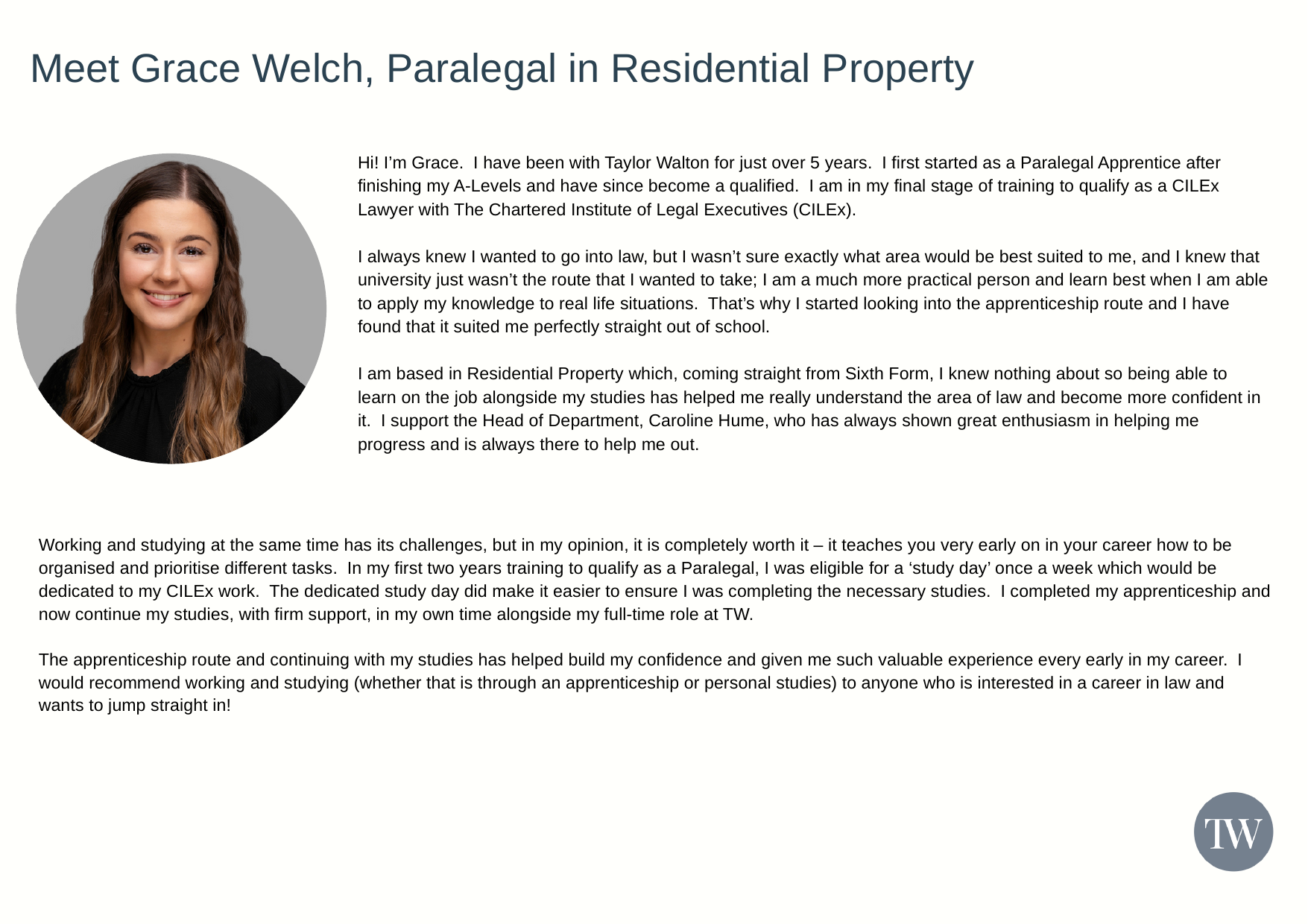

Meet Grace Welch, Paralegal in Residential Property
Hi! I’m Grace.  I have been with Taylor Walton for just over 5 years.  I first started as a Paralegal Apprentice after finishing my A-Levels and have since become a qualified.  I am in my final stage of training to qualify as a CILEx Lawyer with The Chartered Institute of Legal Executives (CILEx).

I always knew I wanted to go into law, but I wasn’t sure exactly what area would be best suited to me, and I knew that university just wasn’t the route that I wanted to take; I am a much more practical person and learn best when I am able to apply my knowledge to real life situations.  That’s why I started looking into the apprenticeship route and I have found that it suited me perfectly straight out of school.

I am based in Residential Property which, coming straight from Sixth Form, I knew nothing about so being able to learn on the job alongside my studies has helped me really understand the area of law and become more confident in it.  I support the Head of Department, Caroline Hume, who has always shown great enthusiasm in helping me progress and is always there to help me out.

Working and studying at the same time has its challenges, but in my opinion, it is completely worth it – it teaches you very early on in your career how to be organised and prioritise different tasks.  In my first two years training to qualify as a Paralegal, I was eligible for a ‘study day’ once a week which would be dedicated to my CILEx work.  The dedicated study day did make it easier to ensure I was completing the necessary studies.  I completed my apprenticeship and now continue my studies, with firm support, in my own time alongside my full-time role at TW.

The apprenticeship route and continuing with my studies has helped build my confidence and given me such valuable experience every early in my career.  I would recommend working and studying (whether that is through an apprenticeship or personal studies) to anyone who is interested in a career in law and wants to jump straight in!